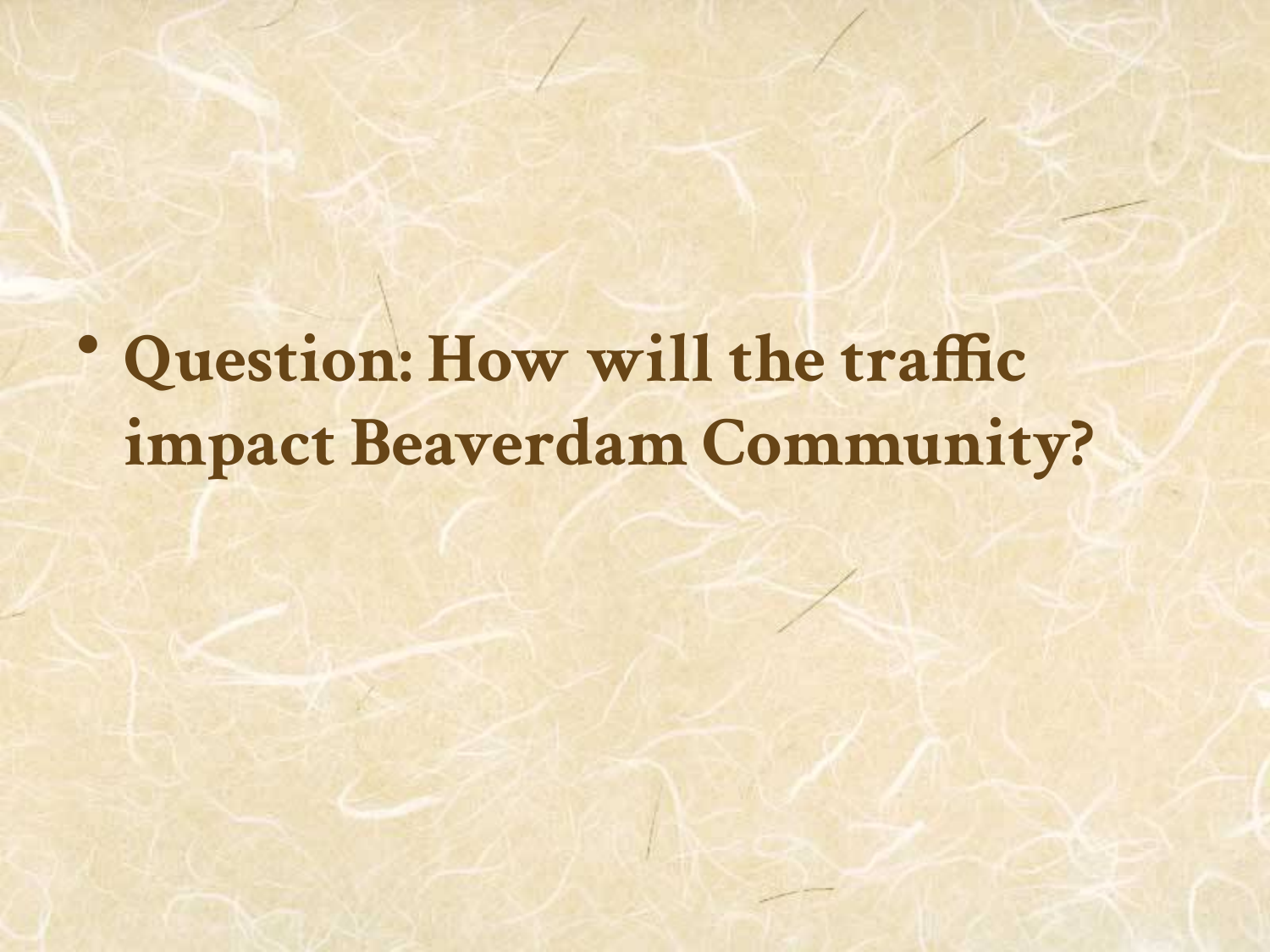

#

Question: How will the traffic impact Beaverdam Community?